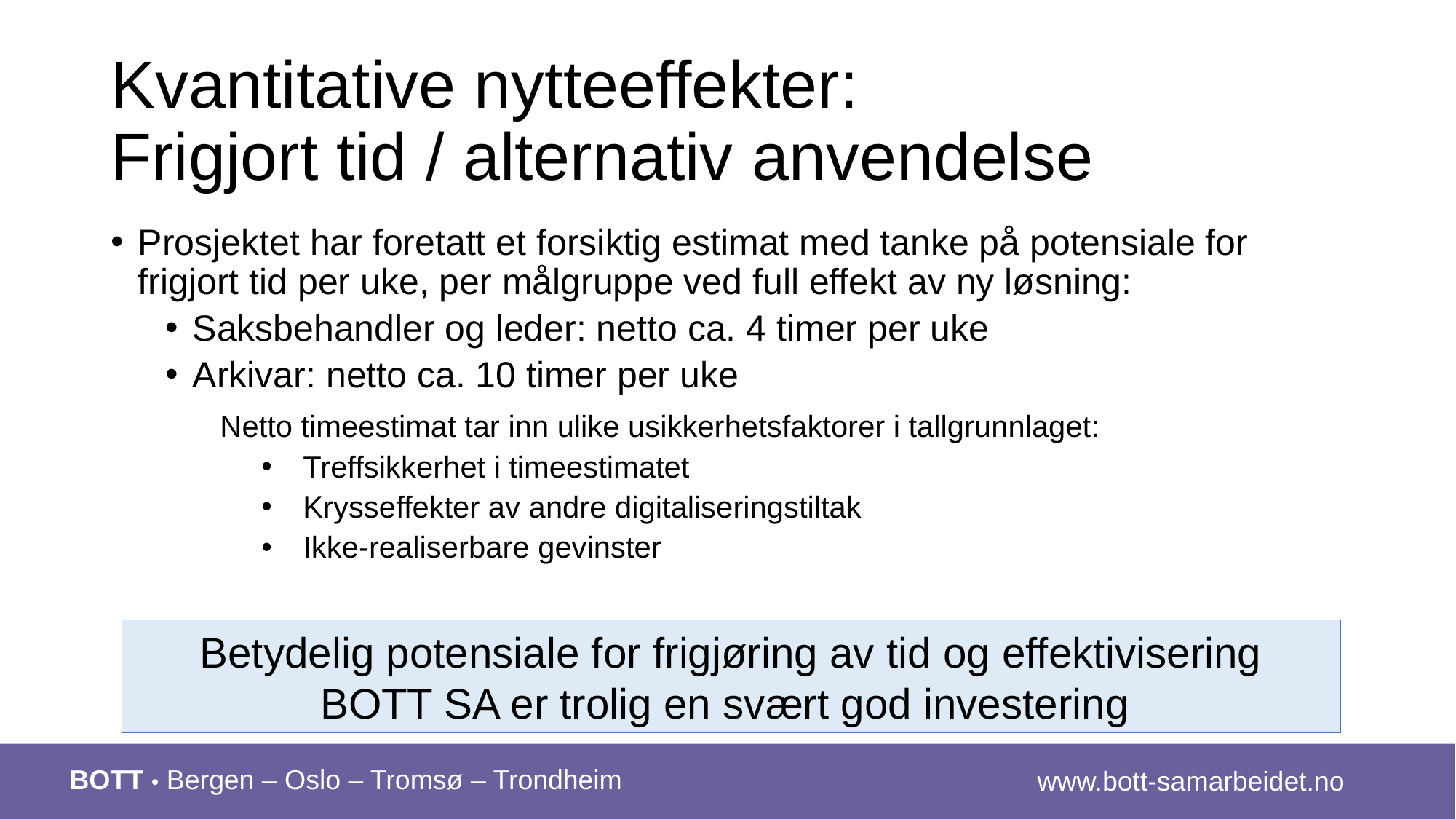

# Kvantitative nytteeffekter: Frigjort tid / alternativ anvendelse
Prosjektet har foretatt et forsiktig estimat med tanke på potensiale for frigjort tid per uke, per målgruppe ved full effekt av ny løsning:
Saksbehandler og leder: netto ca. 4 timer per uke
Arkivar: netto ca. 10 timer per uke
	Netto timeestimat tar inn ulike usikkerhetsfaktorer i tallgrunnlaget:
Treffsikkerhet i timeestimatet
Krysseffekter av andre digitaliseringstiltak
Ikke-realiserbare gevinster

Betydelig potensiale for frigjøring av tid og effektivisering
BOTT SA er trolig en svært god investering